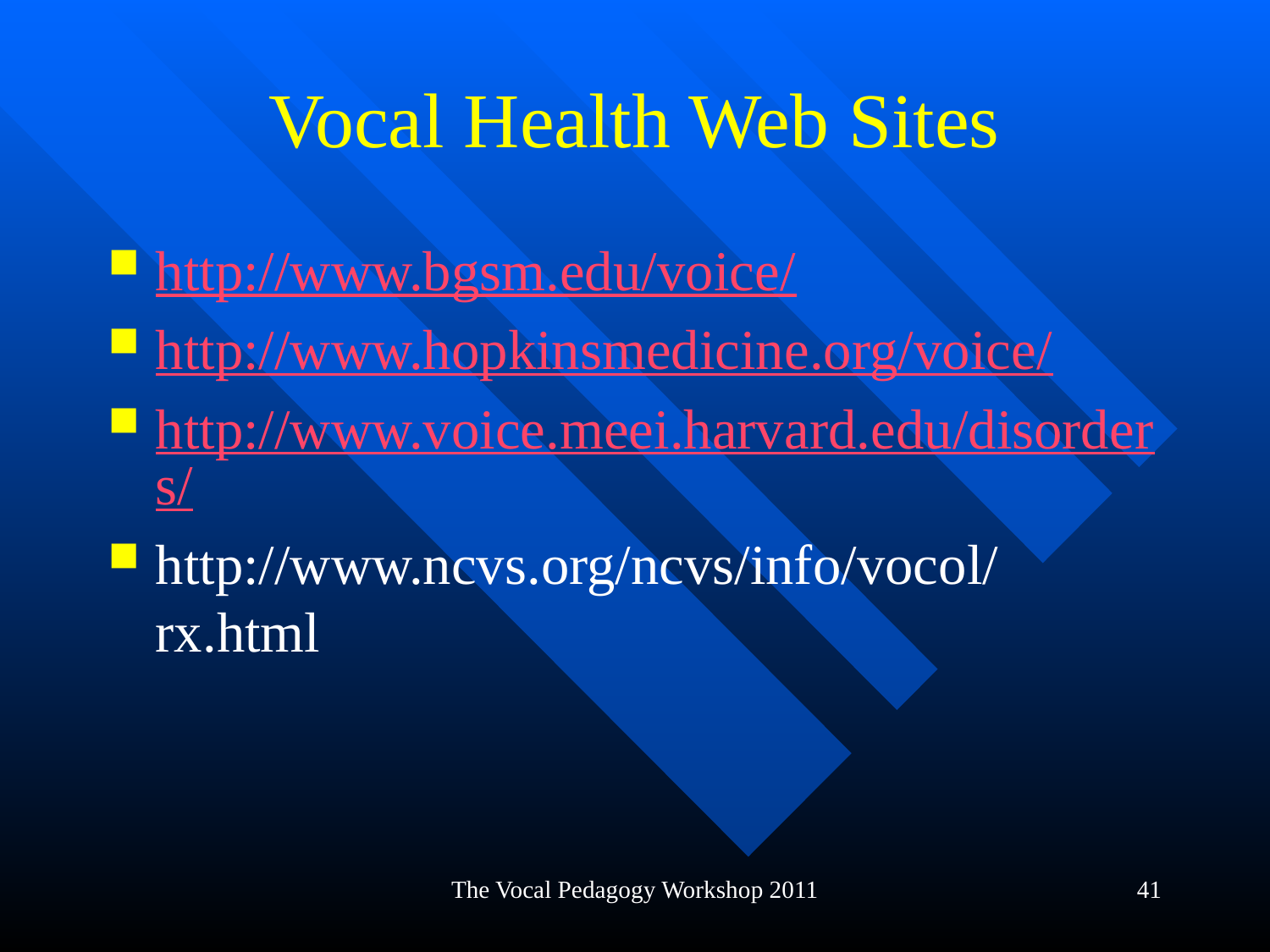

# Vocal Health Web Sites
http://www.bgsm.edu/voice/
http://www.hopkinsmedicine.org/voice/
http://www.voice.meei.harvard.edu/disorders/
http://www.ncvs.org/ncvs/info/vocol/rx.html

The Vocal Pedagogy Workshop 2011
41